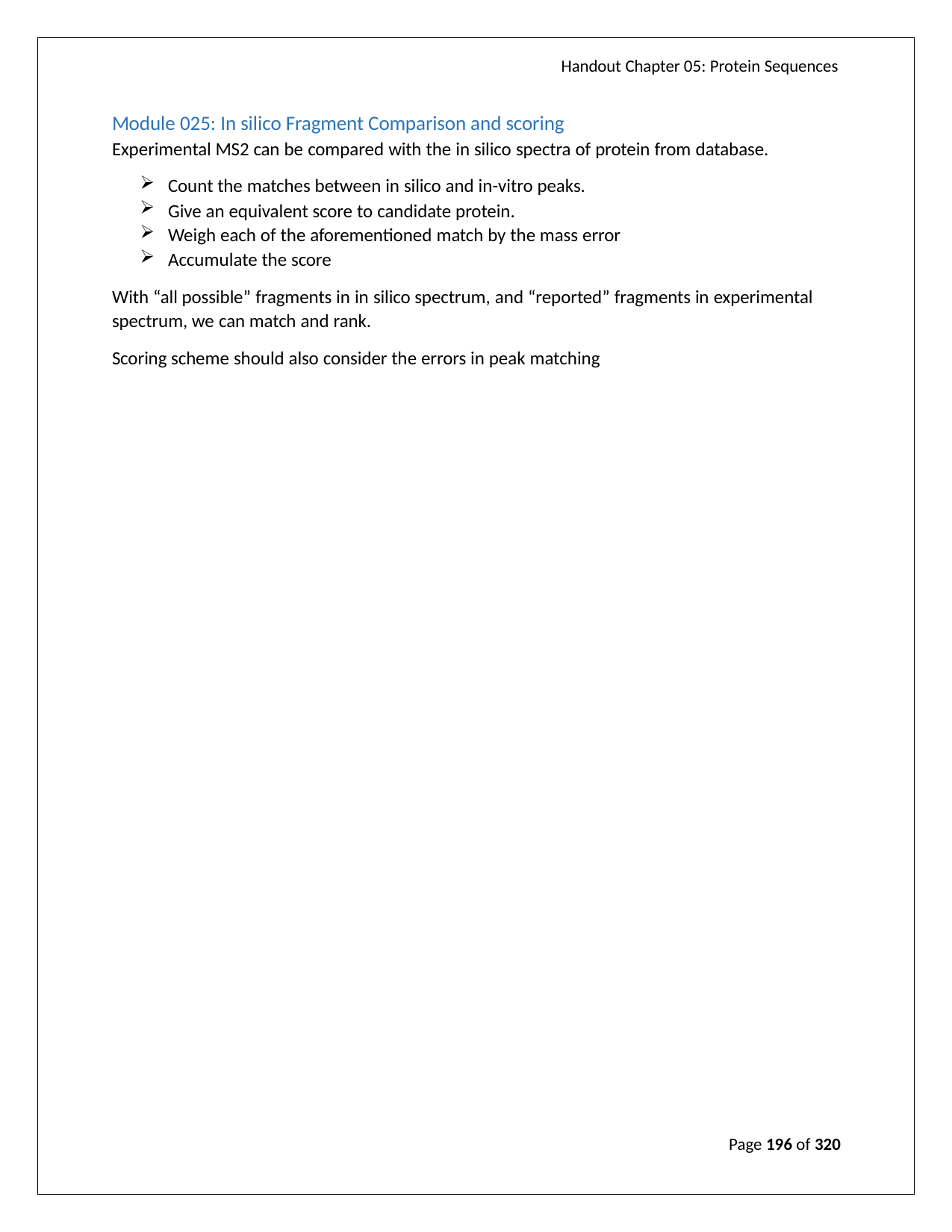

Handout Chapter 05: Protein Sequences

Module 025: In silico Fragment Comparison and scoring
Experimental MS2 can be compared with the in silico spectra of protein from database.
Count the matches between in silico and in-vitro peaks.
Give an equivalent score to candidate protein.
Weigh each of the aforementioned match by the mass error
Accumulate the score
With “all possible” fragments in in silico spectrum, and “reported” fragments in experimental  spectrum, we can match and rank.
Scoring scheme should also consider the errors in peak matching
Page 196 of 320